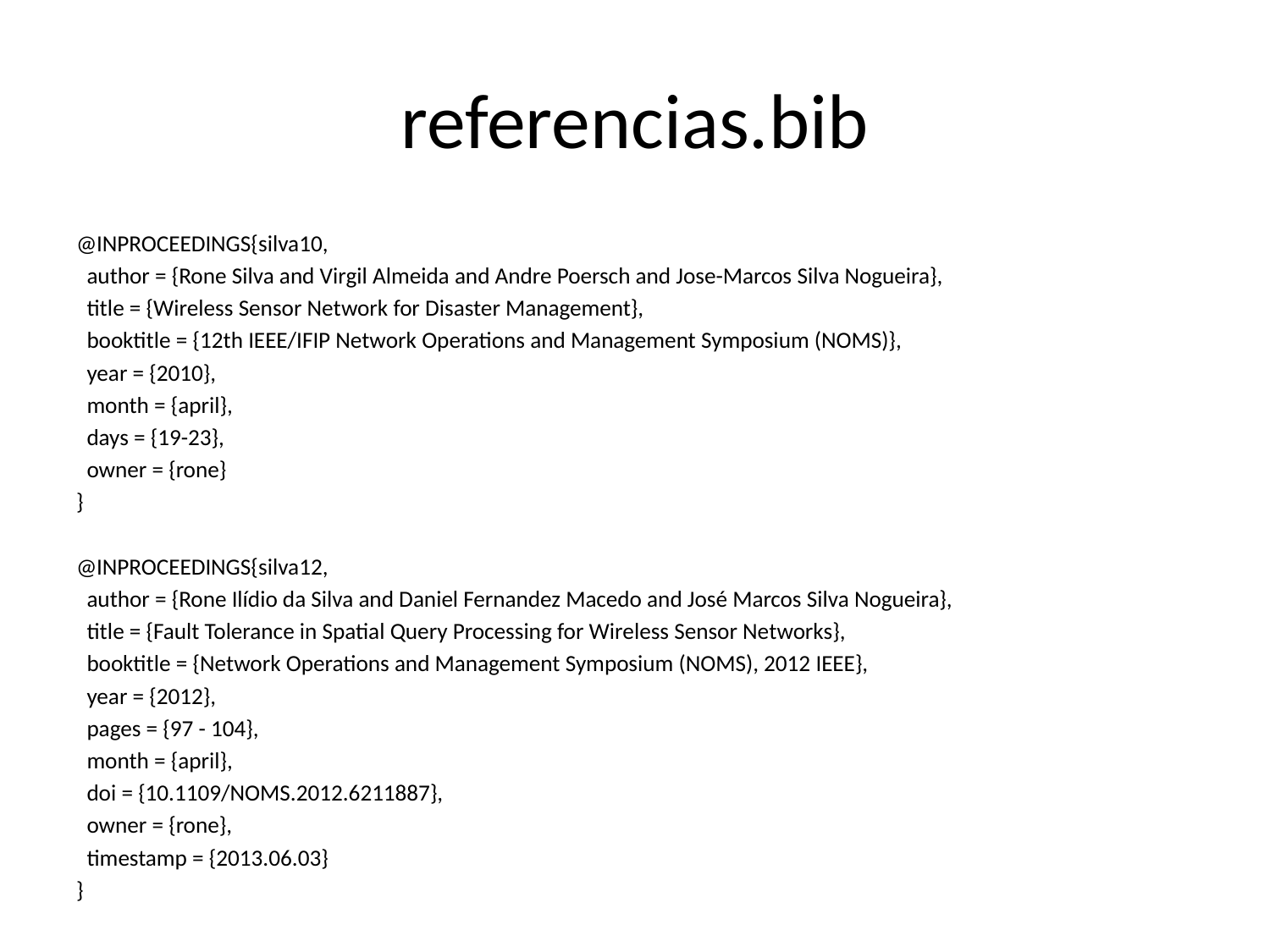

# referencias.bib
@INPROCEEDINGS{silva10,
  author = {Rone Silva and Virgil Almeida and Andre Poersch and Jose-Marcos Silva Nogueira},
  title = {Wireless Sensor Network for Disaster Management},
  booktitle = {12th IEEE/IFIP Network Operations and Management Symposium (NOMS)},
  year = {2010},
  month = {april},
  days = {19-23},
  owner = {rone}
}

@INPROCEEDINGS{silva12,
  author = {Rone Ilídio da Silva and Daniel Fernandez Macedo and José Marcos Silva Nogueira},
  title = {Fault Tolerance in Spatial Query Processing for Wireless Sensor Networks},
  booktitle = {Network Operations and Management Symposium (NOMS), 2012 IEEE},
  year = {2012},
  pages = {97 - 104},
  month = {april},
  doi = {10.1109/NOMS.2012.6211887},
  owner = {rone},
  timestamp = {2013.06.03}
}